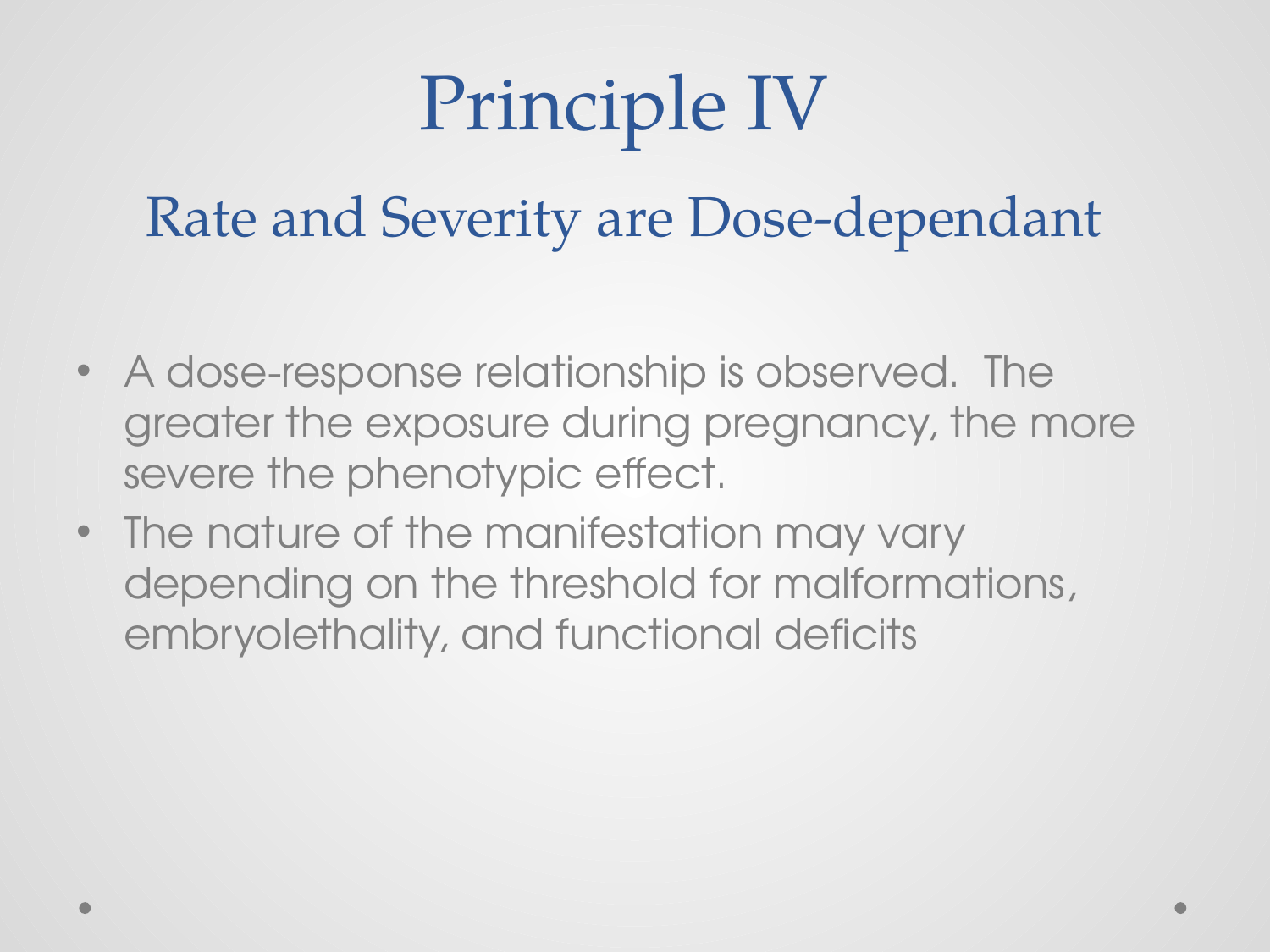

# Principle IV Rate and Severity are Dose-dependant
A dose-response relationship is observed.  The greater the exposure during pregnancy, the more severe the phenotypic effect.
The nature of the manifestation may vary depending on the threshold for malformations, embryolethality, and functional deficits